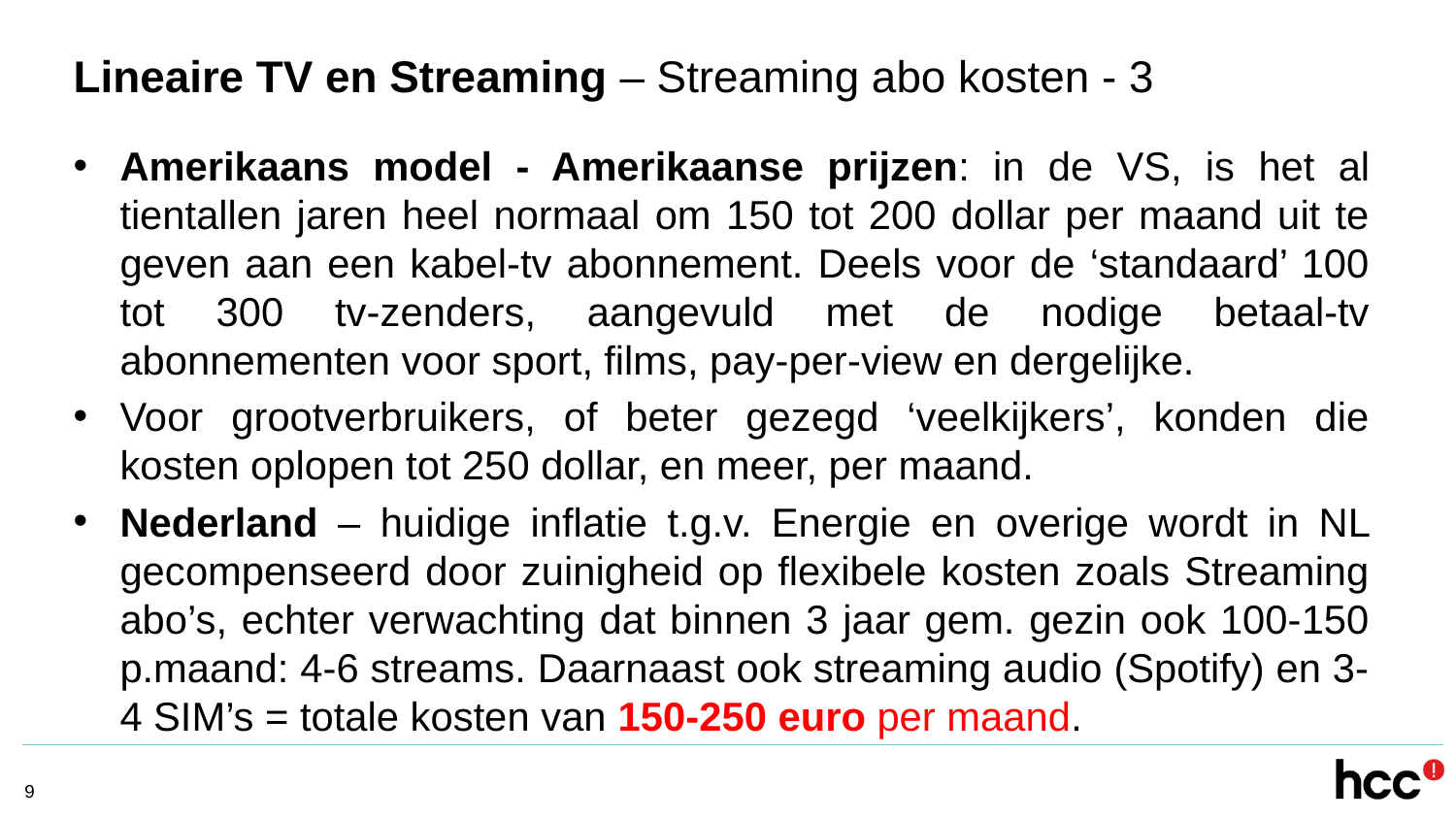

# Lineaire TV en Streaming – Streaming abo kosten - 3
Amerikaans model - Amerikaanse prijzen: in de VS, is het al tientallen jaren heel normaal om 150 tot 200 dollar per maand uit te geven aan een kabel-tv abonnement. Deels voor de ‘standaard’ 100 tot 300 tv-zenders, aangevuld met de nodige betaal-tv abonnementen voor sport, films, pay-per-view en dergelijke.
Voor grootverbruikers, of beter gezegd ‘veelkijkers’, konden die kosten oplopen tot 250 dollar, en meer, per maand.
Nederland – huidige inflatie t.g.v. Energie en overige wordt in NL gecompenseerd door zuinigheid op flexibele kosten zoals Streaming abo’s, echter verwachting dat binnen 3 jaar gem. gezin ook 100-150 p.maand: 4-6 streams. Daarnaast ook streaming audio (Spotify) en 3-4 SIM’s = totale kosten van 150-250 euro per maand.
9